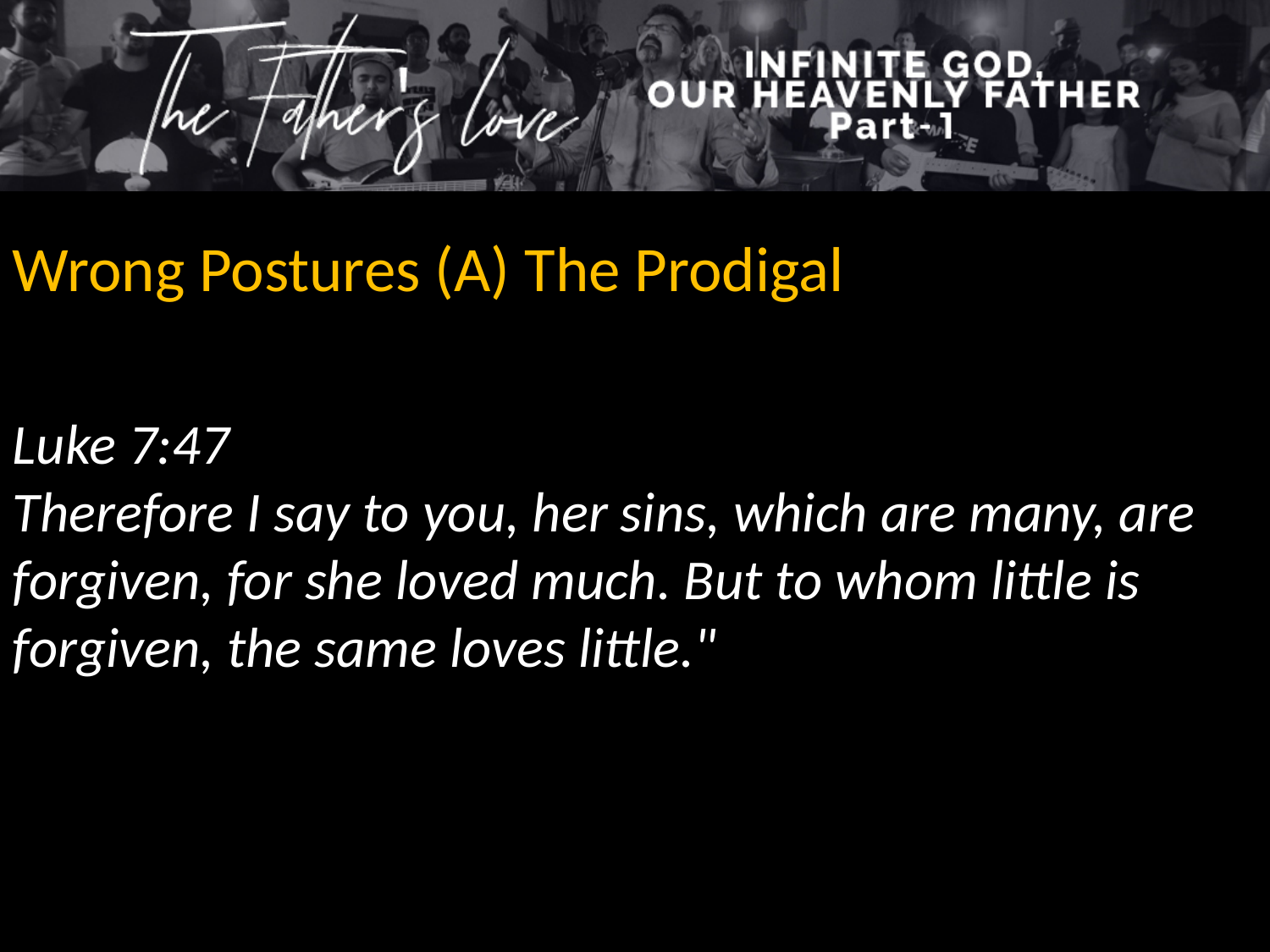

Wrong Postures (A) The Prodigal
Luke 7:47
Therefore I say to you, her sins, which are many, are forgiven, for she loved much. But to whom little is forgiven, the same loves little."